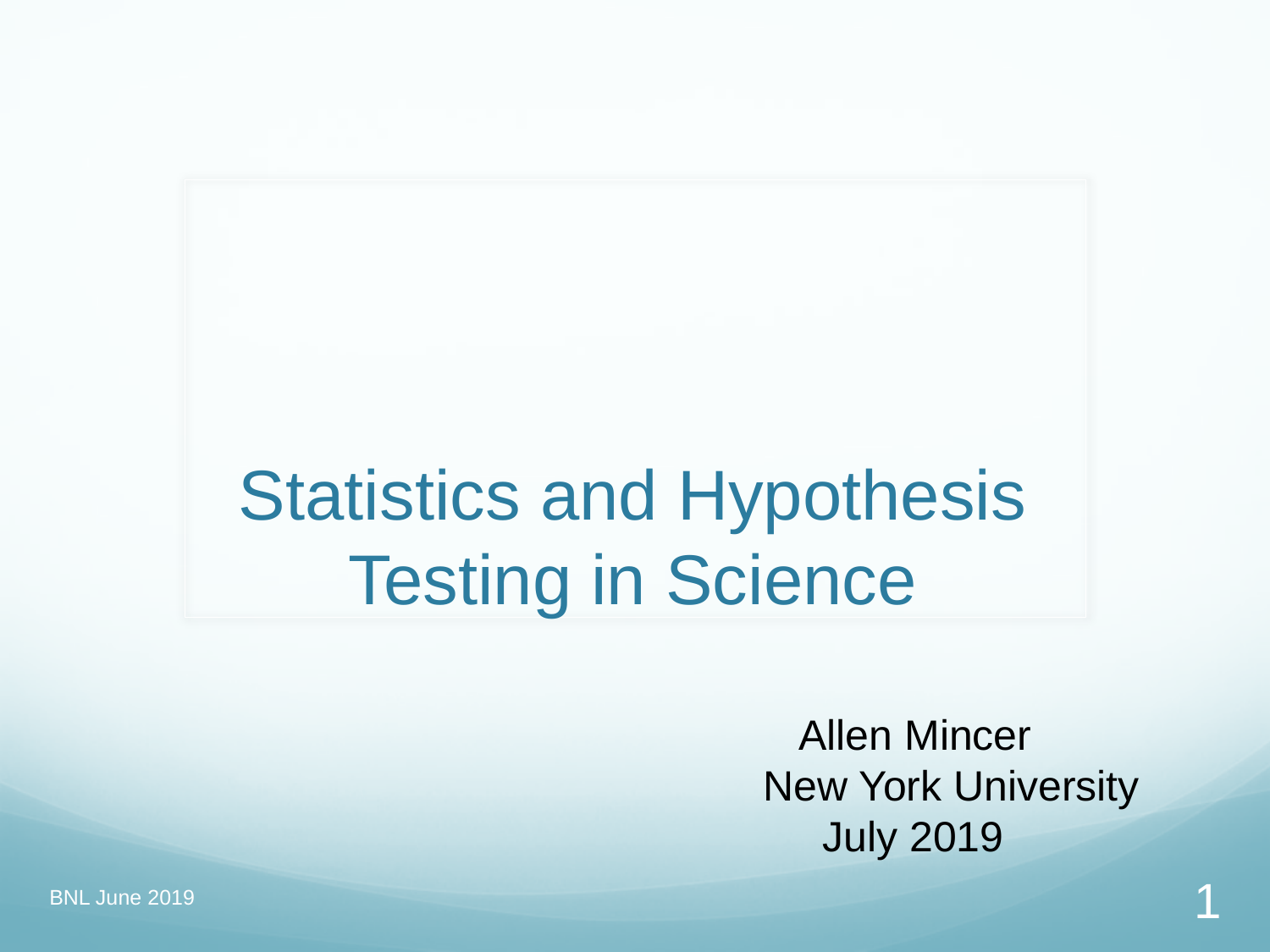

# Statistics and Hypothesis Testing in Science
      Allen Mincer
   New York University
        July 2019
BNL June 2019
1